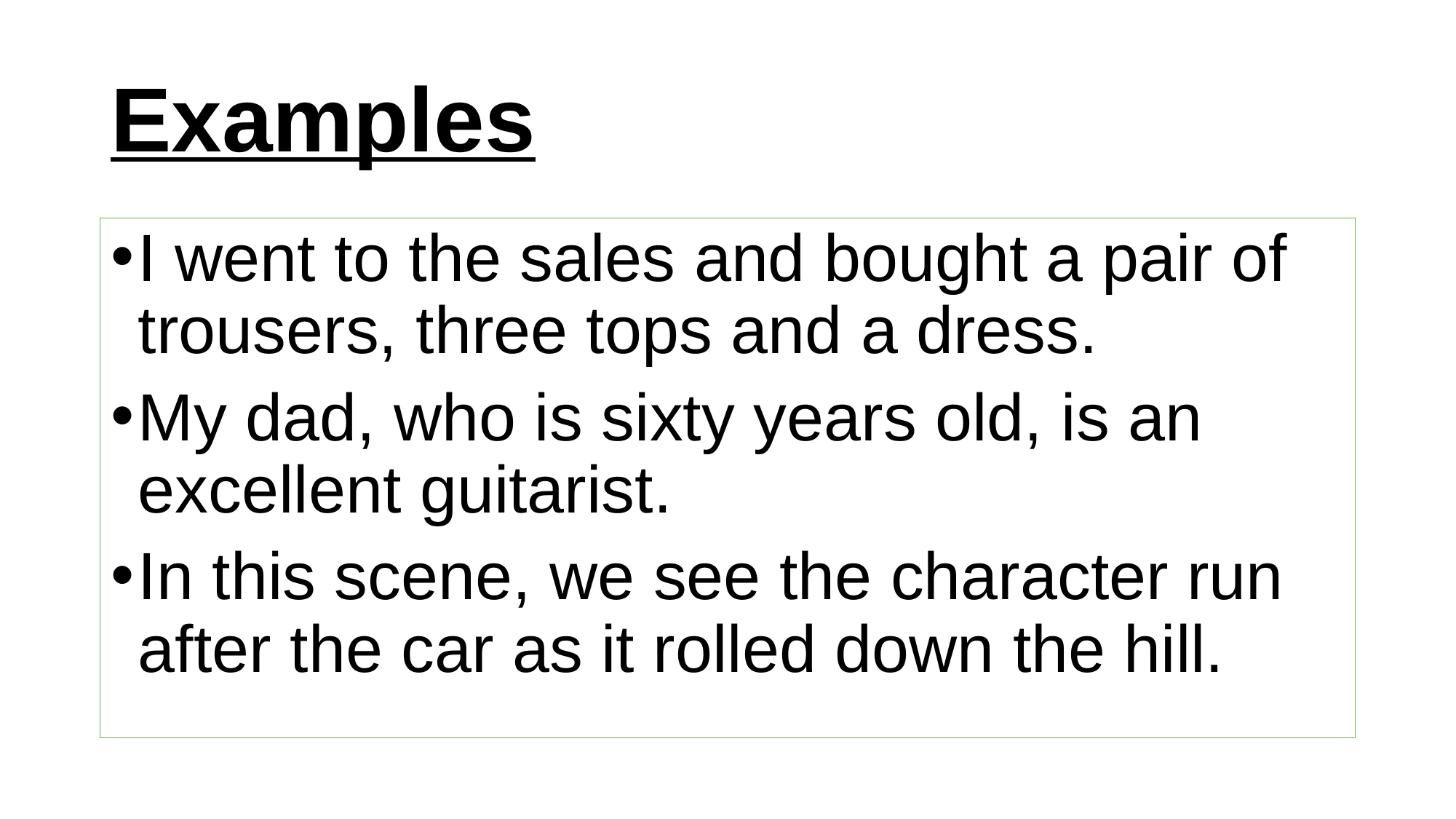

# Examples
I went to the sales and bought a pair of trousers, three tops and a dress.
My dad, who is sixty years old, is an excellent guitarist.
In this scene, we see the character run after the car as it rolled down the hill.